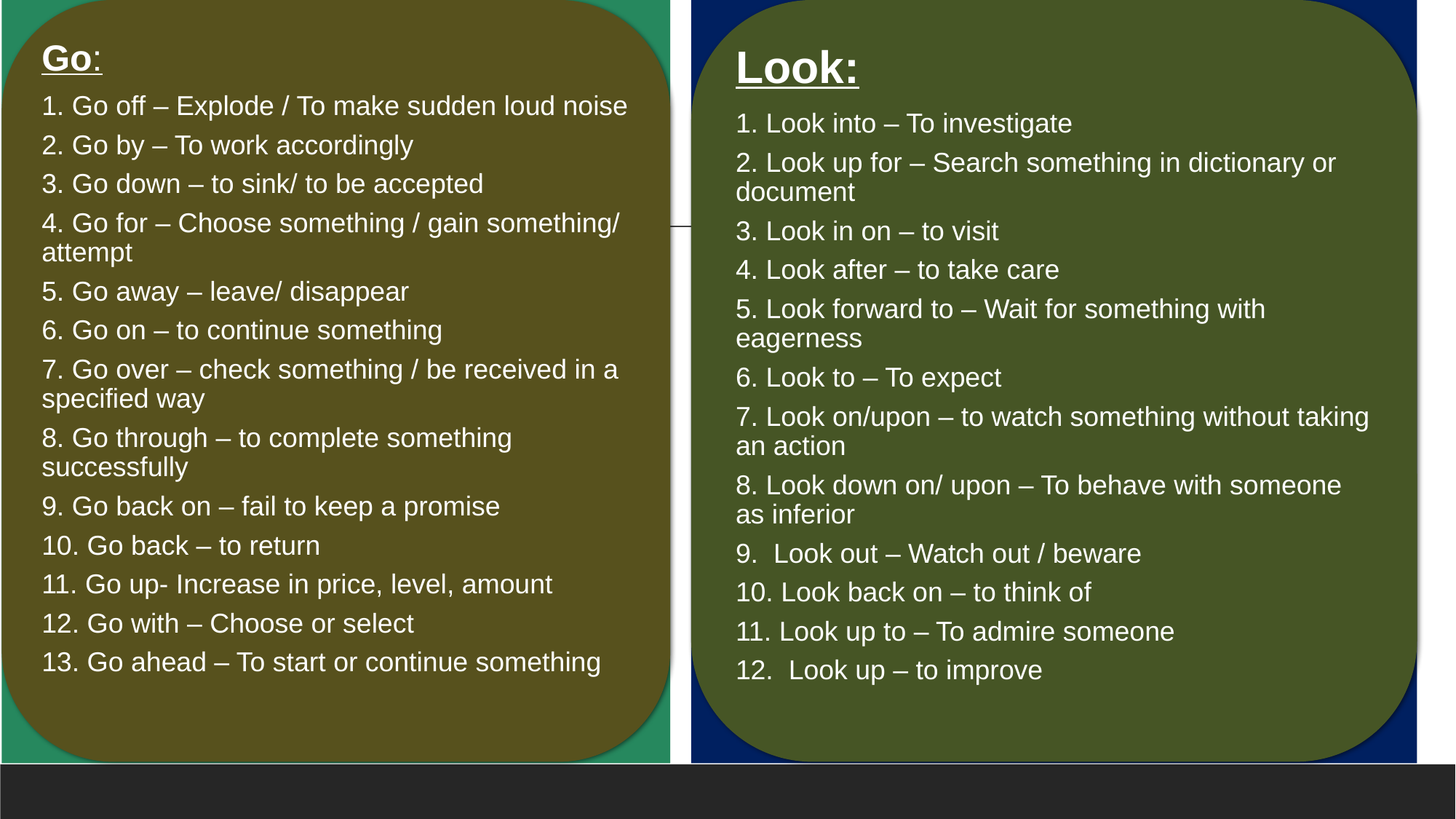

Go:
1. Go off – Explode / To make sudden loud noise
2. Go by – To work accordingly
3. Go down – to sink/ to be accepted
4. Go for – Choose something / gain something/ attempt
5. Go away – leave/ disappear
6. Go on – to continue something
7. Go over – check something / be received in a specified way
8. Go through – to complete something successfully
9. Go back on – fail to keep a promise
10. Go back – to return
11. Go up- Increase in price, level, amount
12. Go with – Choose or select
13. Go ahead – To start or continue something

Look:
1. Look into – To investigate
2. Look up for – Search something in dictionary or document
3. Look in on – to visit
4. Look after – to take care
5. Look forward to – Wait for something with eagerness
6. Look to – To expect
7. Look on/upon – to watch something without taking an action
8. Look down on/ upon – To behave with someone as inferior
9.  Look out – Watch out / beware
10. Look back on – to think of
11. Look up to – To admire someone
12.  Look up – to improve